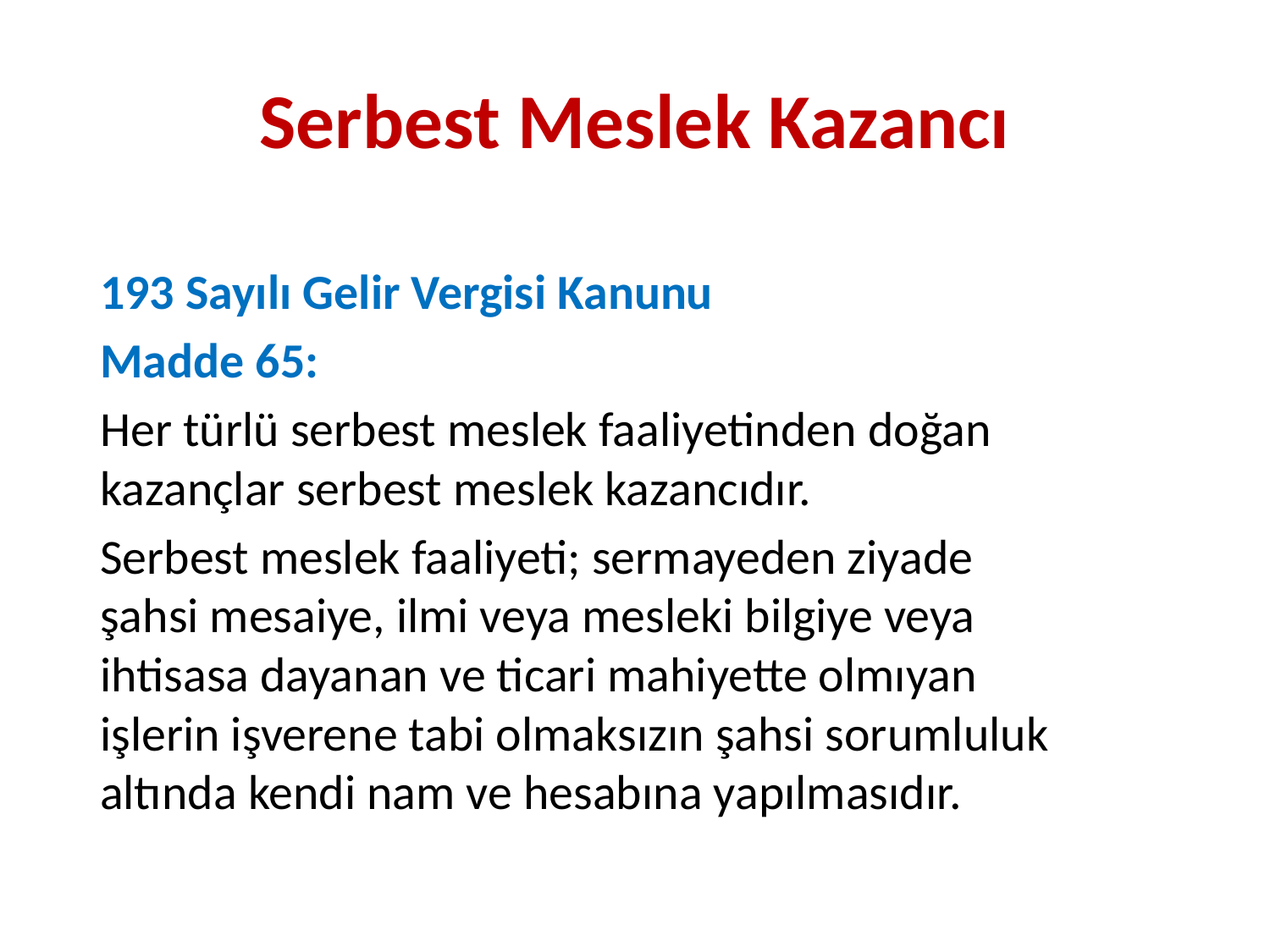

# Serbest Meslek Kazancı
193 Sayılı Gelir Vergisi Kanunu
Madde 65:
Her türlü serbest meslek faaliyetinden doğan kazançlar serbest meslek kazancıdır.
Serbest meslek faaliyeti; sermayeden ziyade şahsi mesaiye, ilmi veya mesleki bilgiye veya ihtisasa dayanan ve ticari mahiyette olmıyan işlerin işverene tabi olmaksızın şahsi sorumluluk altında kendi nam ve hesabına yapılmasıdır.